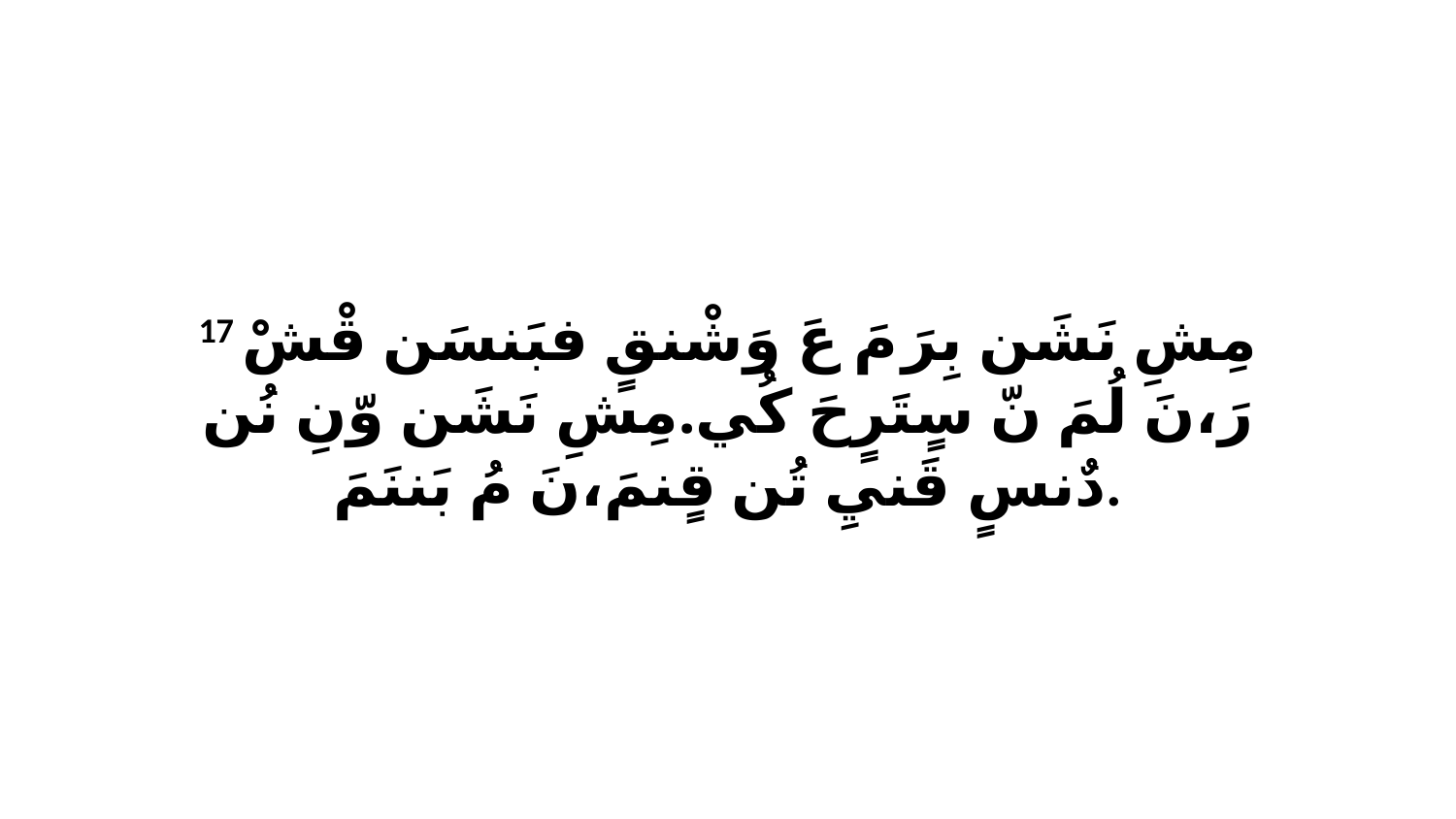

17 مِشِ نَشَن بِرَ مَ عَ وَشْنقٍ فبَنسَن قْشْ رَ،نَ لُمَ نّ سٍتَرٍحَ كُي.مِشِ نَشَن وّنِ نُن دٌنسٍ قَنيِ تُن قٍنمَ،نَ مُ بَننَمَ.